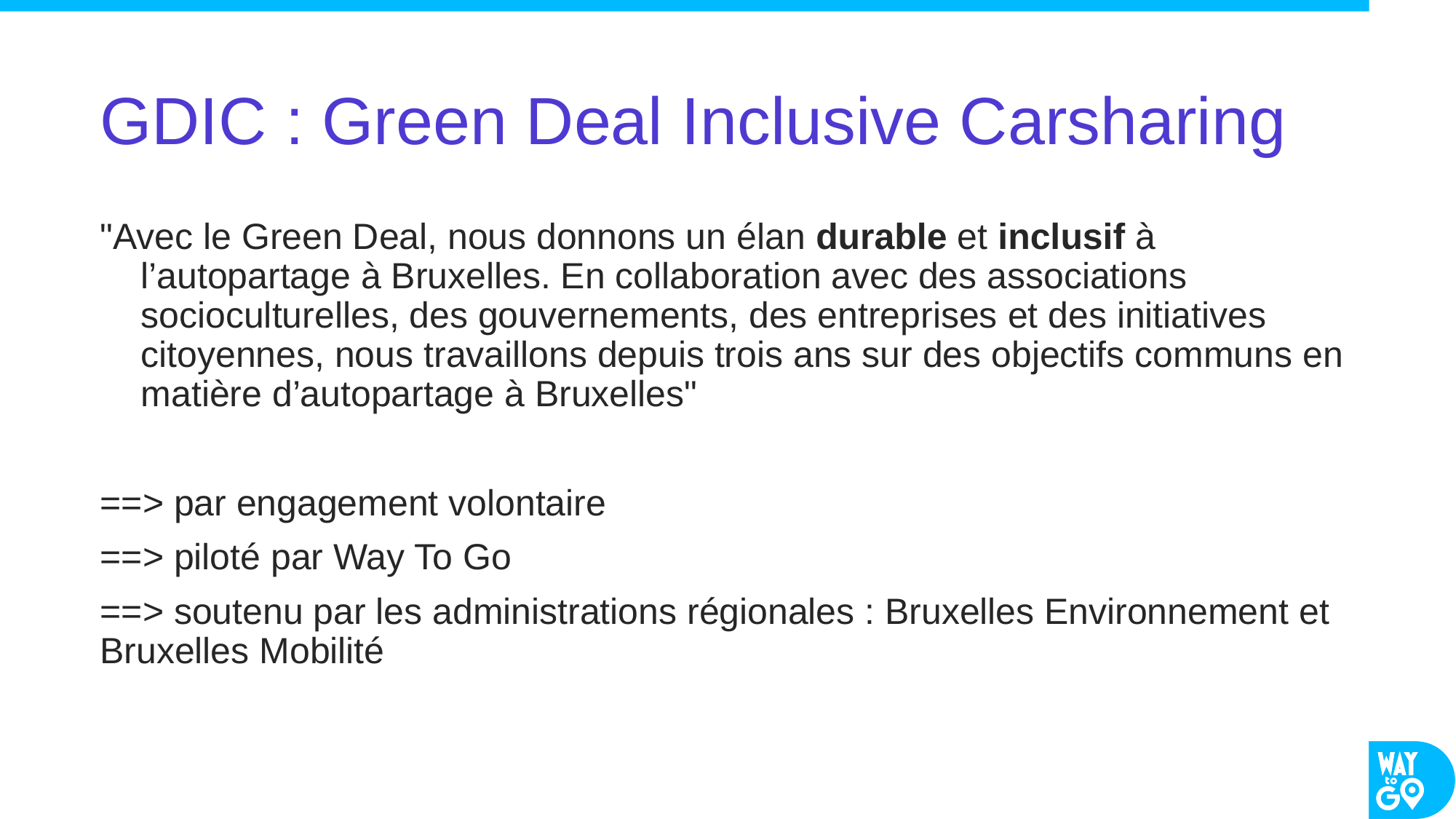

# GDIC : Green Deal Inclusive Carsharing
"Avec le Green Deal, nous donnons un élan durable et inclusif à l’autopartage à Bruxelles. En collaboration avec des associations socioculturelles, des gouvernements, des entreprises et des initiatives citoyennes, nous travaillons depuis trois ans sur des objectifs communs en matière d’autopartage à Bruxelles"

==> par engagement volontaire
==> piloté par Way To Go
==> soutenu par les administrations régionales : Bruxelles Environnement et Bruxelles Mobilité